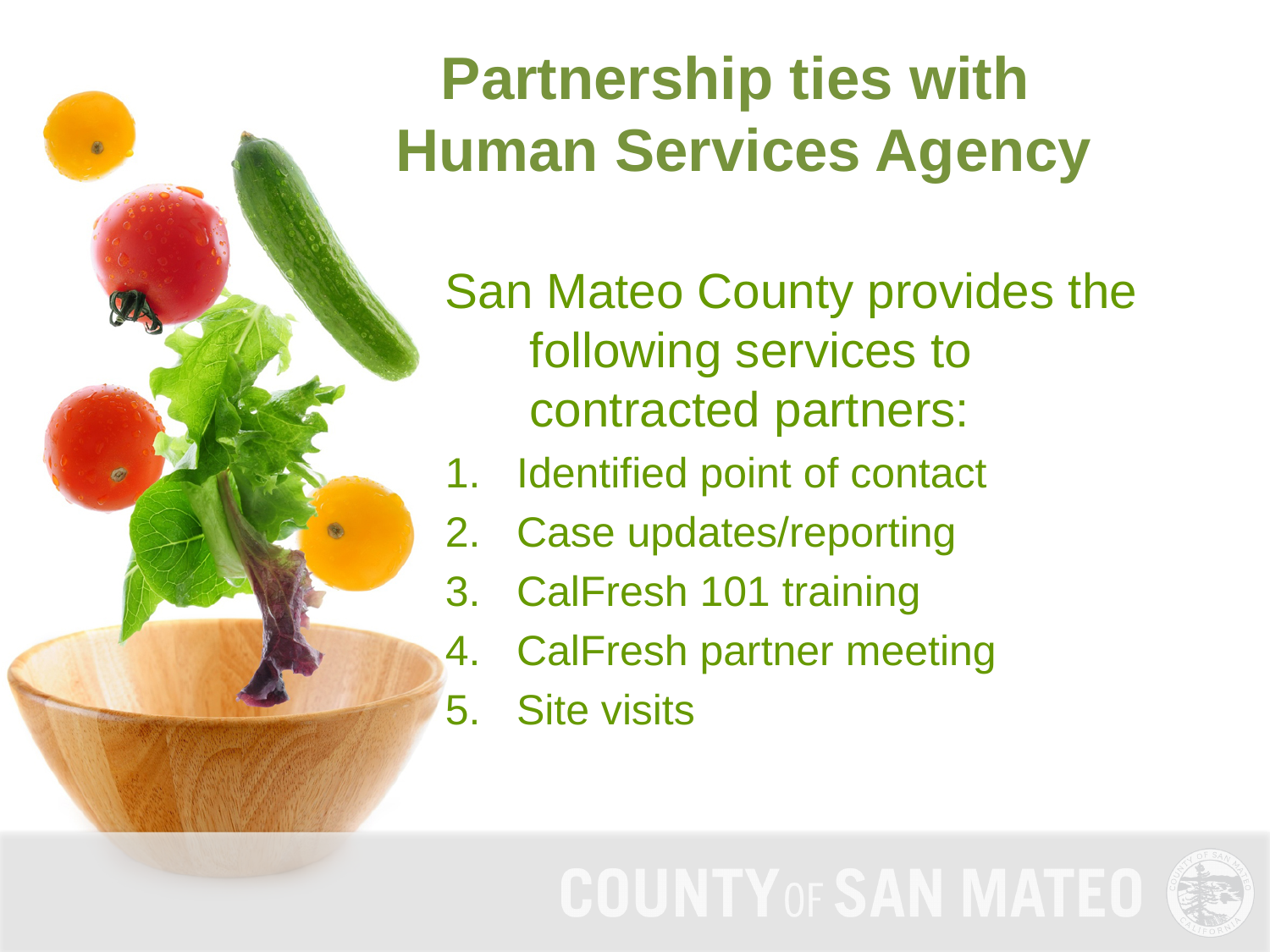

Partnership ties with
 Human Services Agency

San Mateo County provides the following services to contracted partners:
Identified point of contact
Case updates/reporting
CalFresh 101 training
CalFresh partner meeting
Site visits